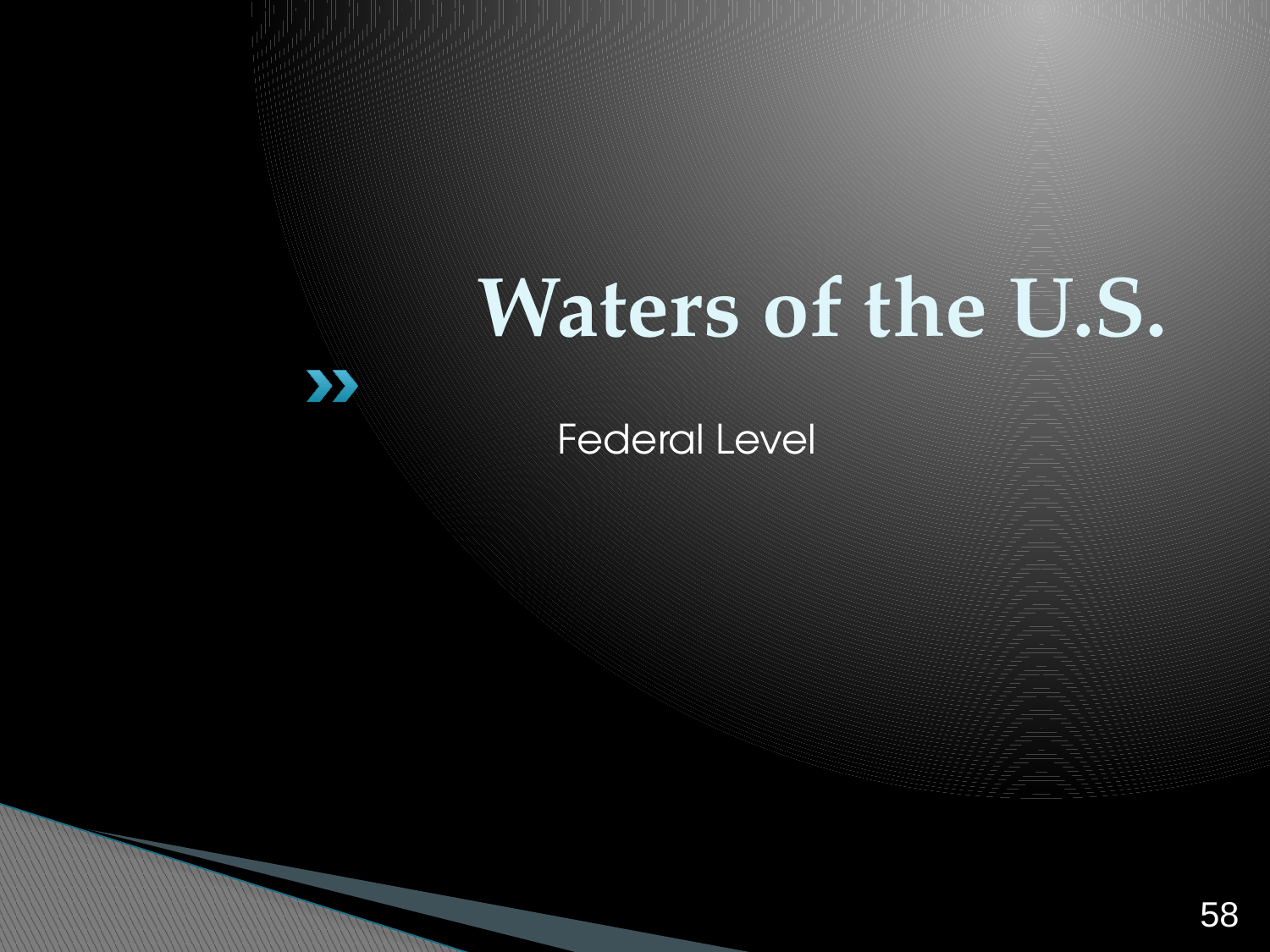

# Waters of the U.S.
Federal Level
58